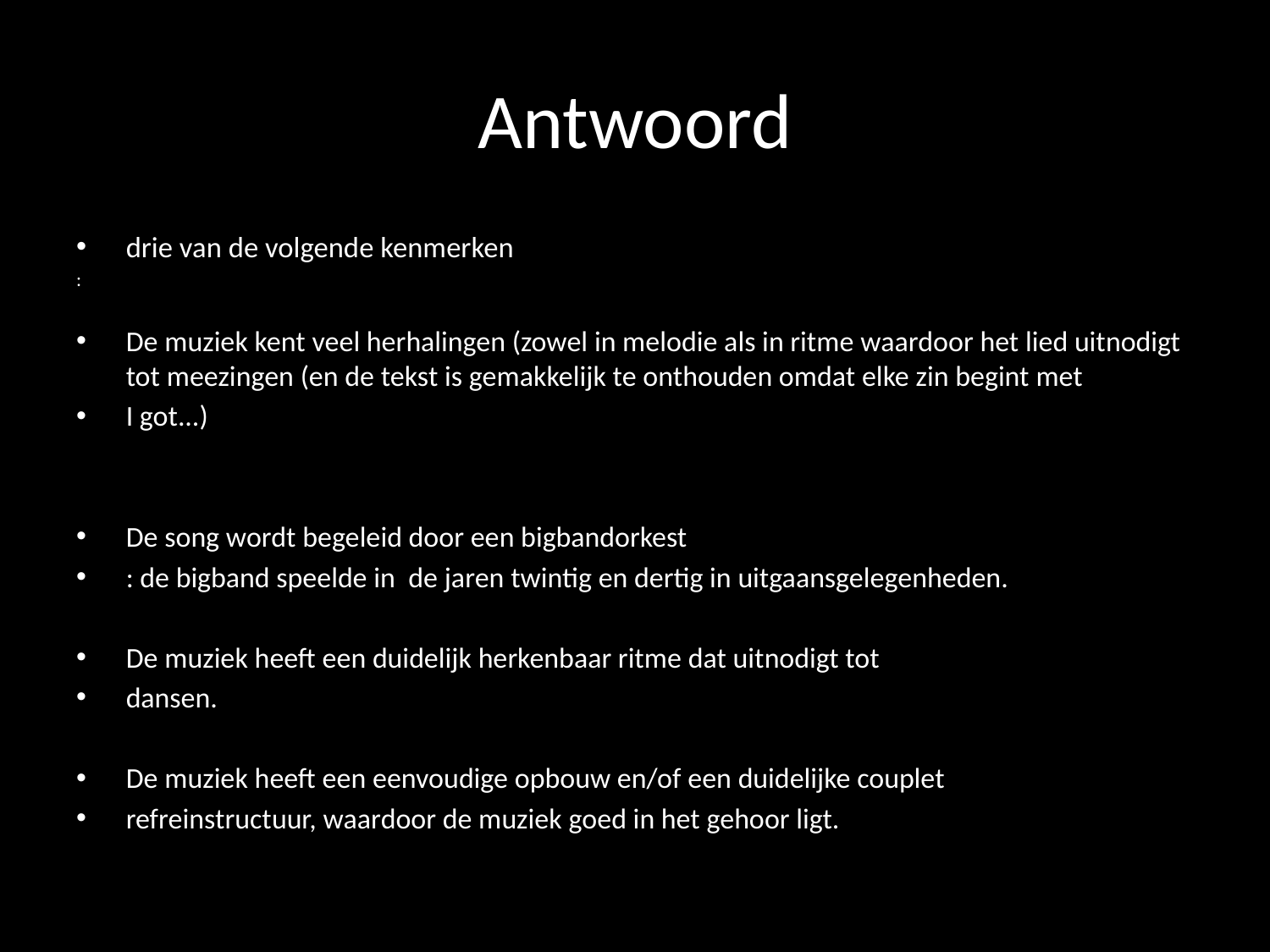

# Antwoord
drie van de volgende kenmerken
:

De muziek kent veel herhalingen (zowel in melodie als in ritme waardoor het lied uitnodigt tot meezingen (en de tekst is gemakkelijk te onthouden omdat elke zin begint met
I got...)

De song wordt begeleid door een bigbandorkest
: de bigband speelde in  de jaren twintig en dertig in uitgaansgelegenheden.

De muziek heeft een duidelijk herkenbaar ritme dat uitnodigt tot
dansen.

De muziek heeft een eenvoudige opbouw en/of een duidelijke couplet
refreinstructuur, waardoor de muziek goed in het gehoor ligt.